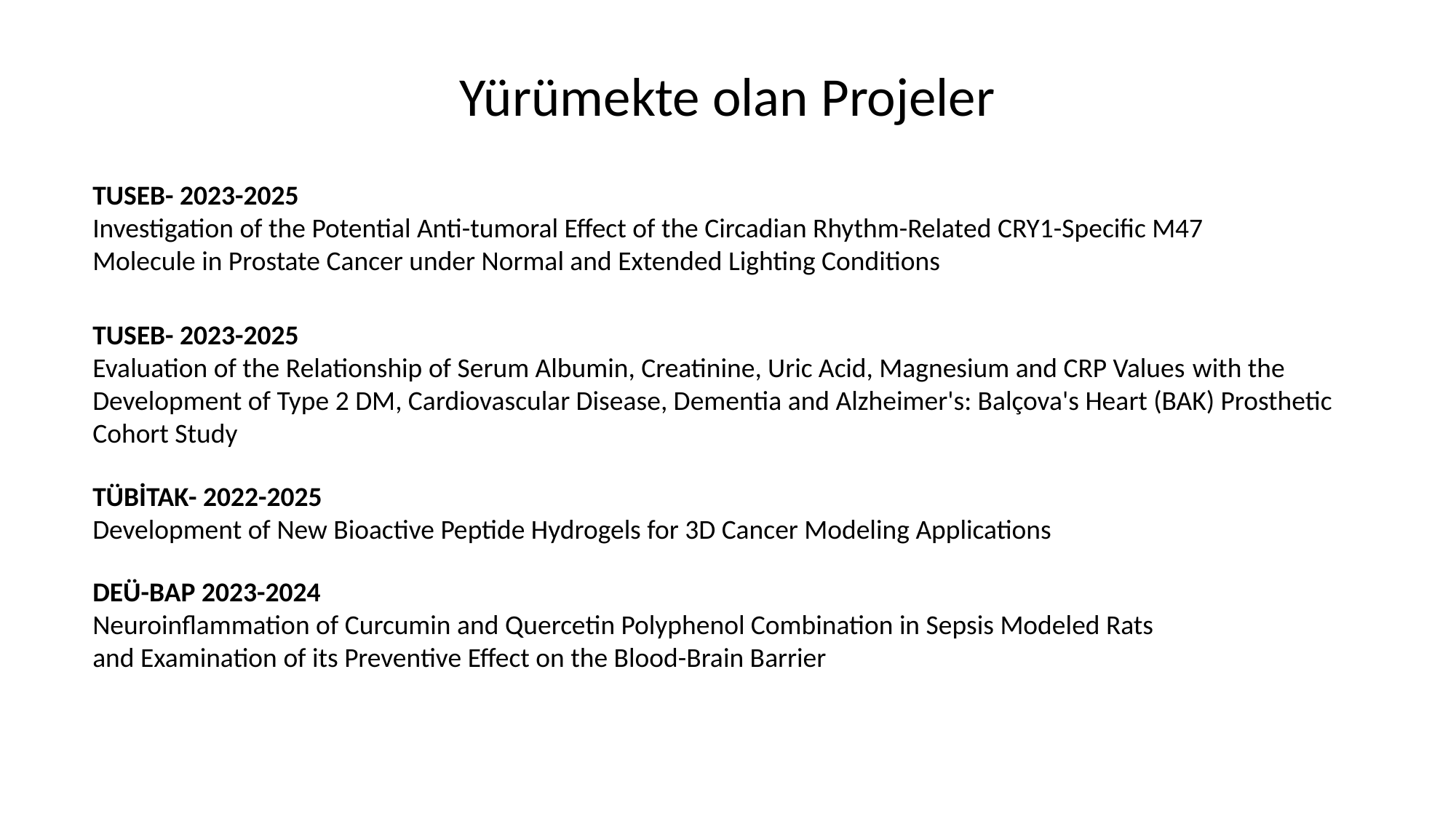

# Yürümekte olan Projeler
TUSEB- 2023-2025
Investigation of the Potential Anti-tumoral Effect of the Circadian Rhythm-Related CRY1-Specific M47 Molecule in Prostate Cancer under Normal and Extended Lighting Conditions
TUSEB- 2023-2025
Evaluation of the Relationship of Serum Albumin, Creatinine, Uric Acid, Magnesium and CRP Values ​​with the Development of Type 2 DM, Cardiovascular Disease, Dementia and Alzheimer's: Balçova's Heart (BAK) Prosthetic Cohort Study
TÜBİTAK- 2022-2025
Development of New Bioactive Peptide Hydrogels for 3D Cancer Modeling Applications
DEÜ-BAP 2023-2024
Neuroinflammation of Curcumin and Quercetin Polyphenol Combination in Sepsis Modeled Rats
and Examination of its Preventive Effect on the Blood-Brain Barrier